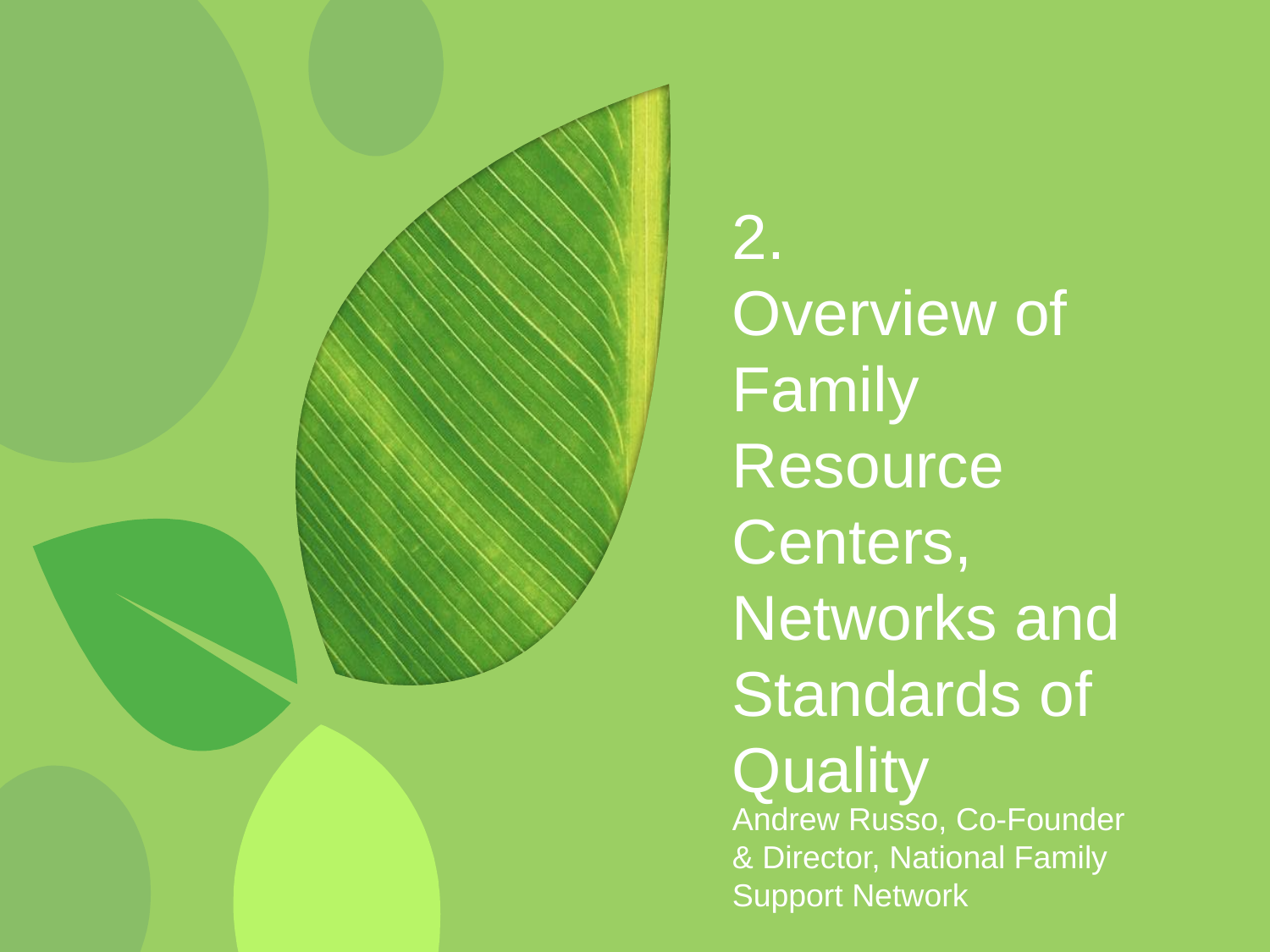

# 2.
Overview of Family Resource Centers, Networks and Standards of Quality
Andrew Russo, Co-Founder & Director, National Family Support Network